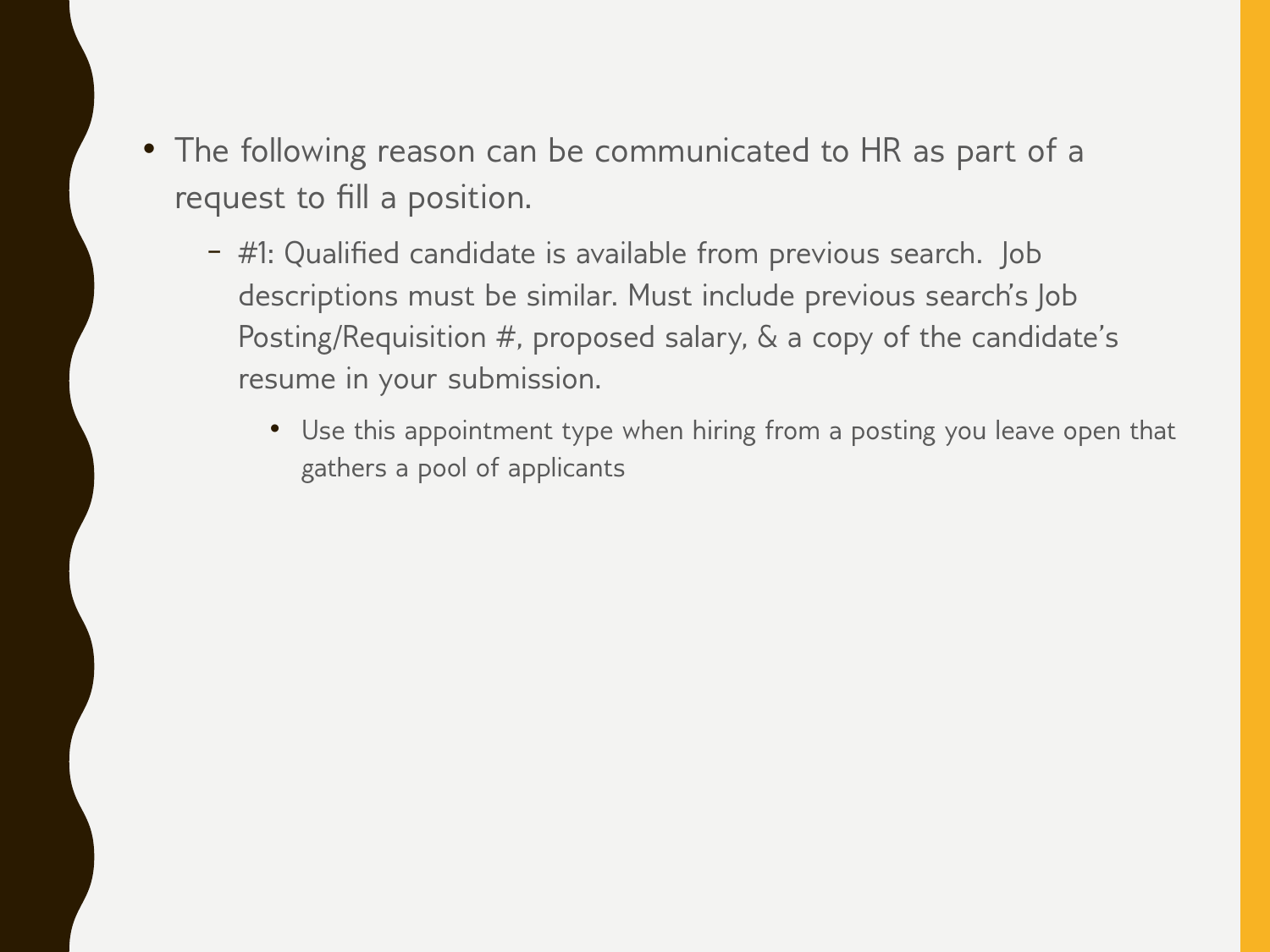

The following reason can be communicated to HR as part of a request to fill a position.
#1: Qualified candidate is available from previous search.  Job descriptions must be similar. Must include previous search’s Job Posting/Requisition #, proposed salary, & a copy of the candidate’s resume in your submission.
Use this appointment type when hiring from a posting you leave open that gathers a pool of applicants